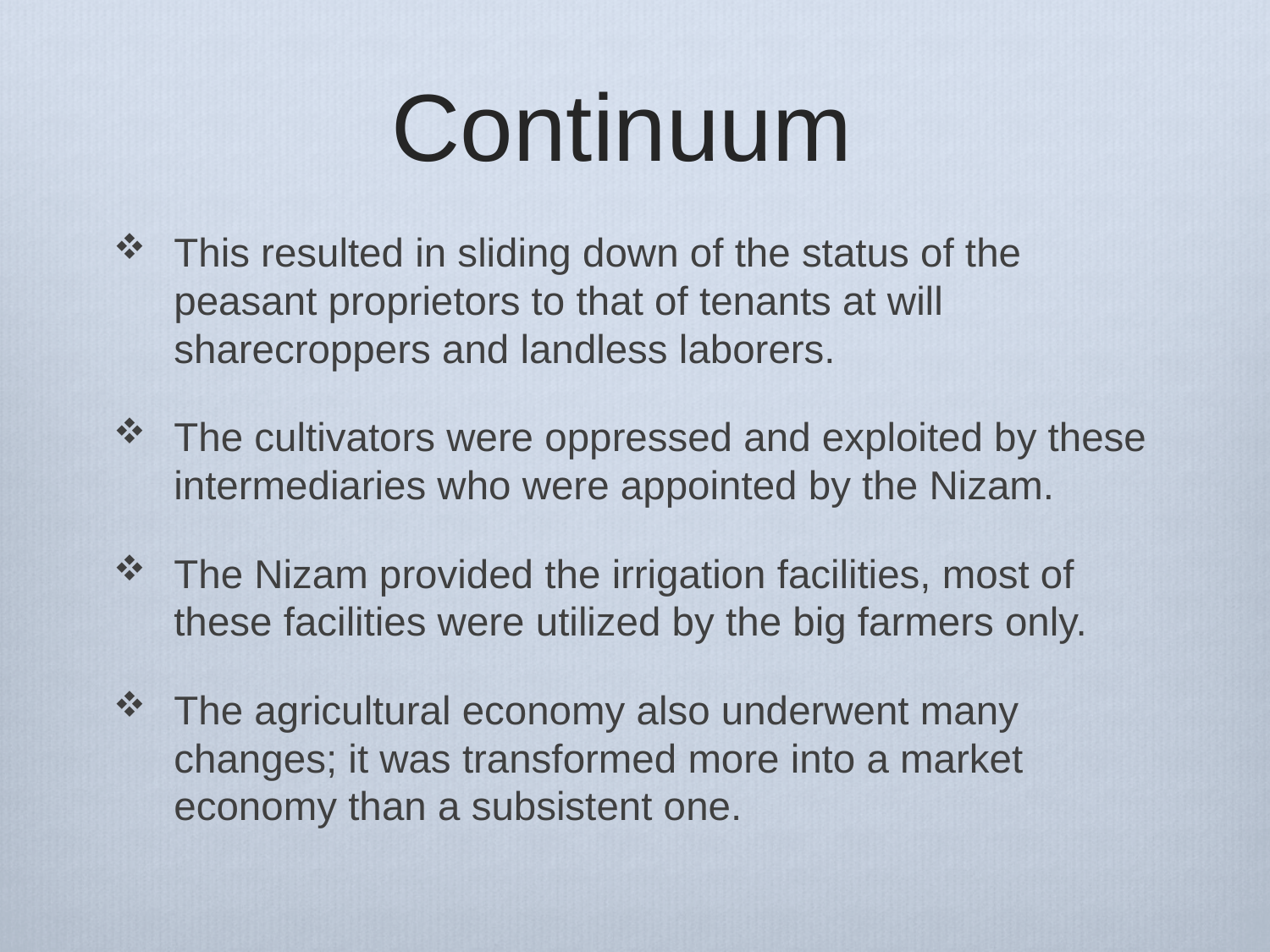

# Continuum
This resulted in sliding down of the status of the peasant proprietors to that of tenants at will sharecroppers and landless laborers.
The cultivators were oppressed and exploited by these intermediaries who were appointed by the Nizam.
The Nizam provided the irrigation facilities, most of these facilities were utilized by the big farmers only.
The agricultural economy also underwent many changes; it was transformed more into a market economy than a subsistent one.